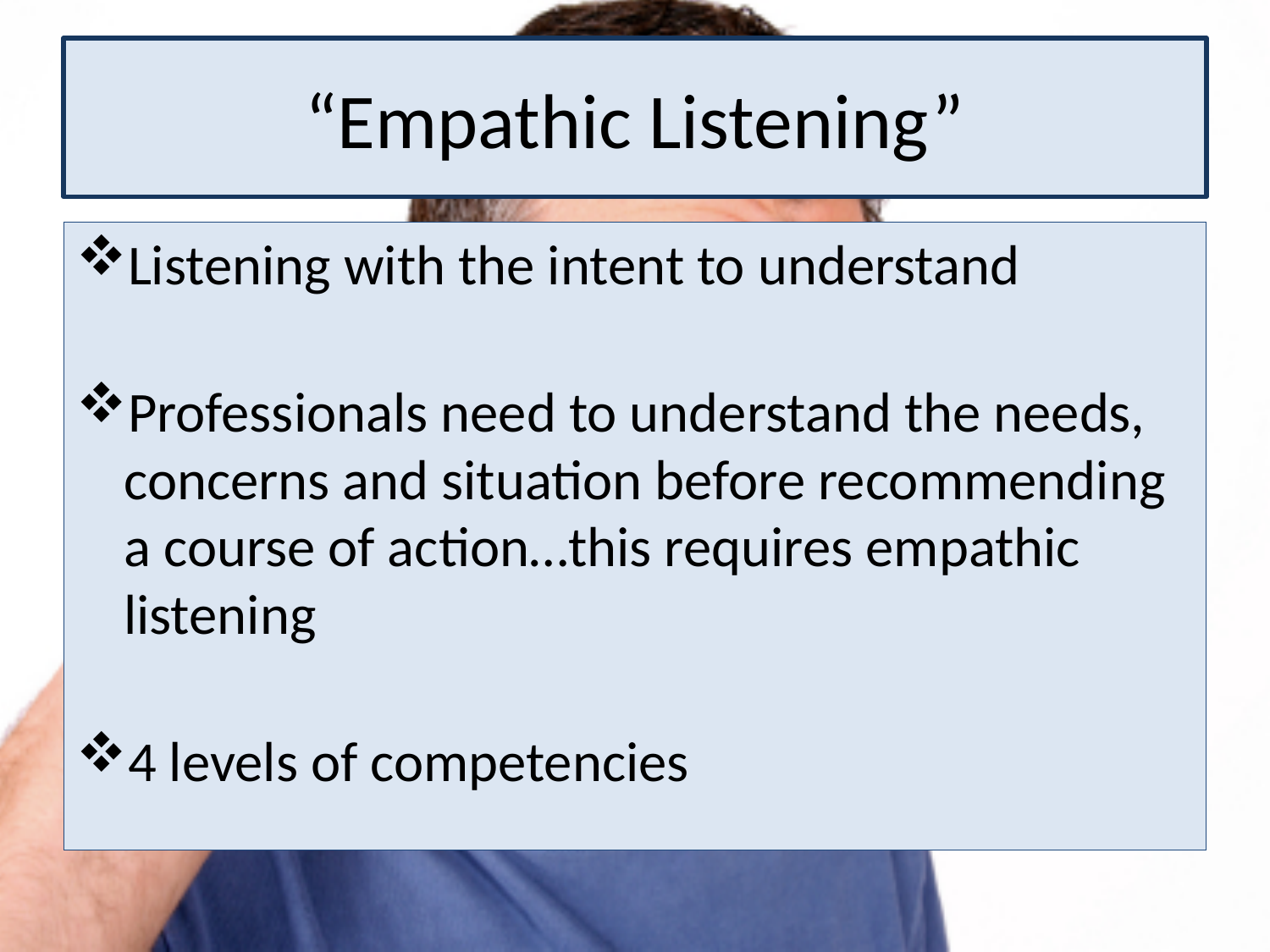

# “Empathic Listening”
Listening with the intent to understand
Professionals need to understand the needs, concerns and situation before recommending a course of action…this requires empathic listening
4 levels of competencies